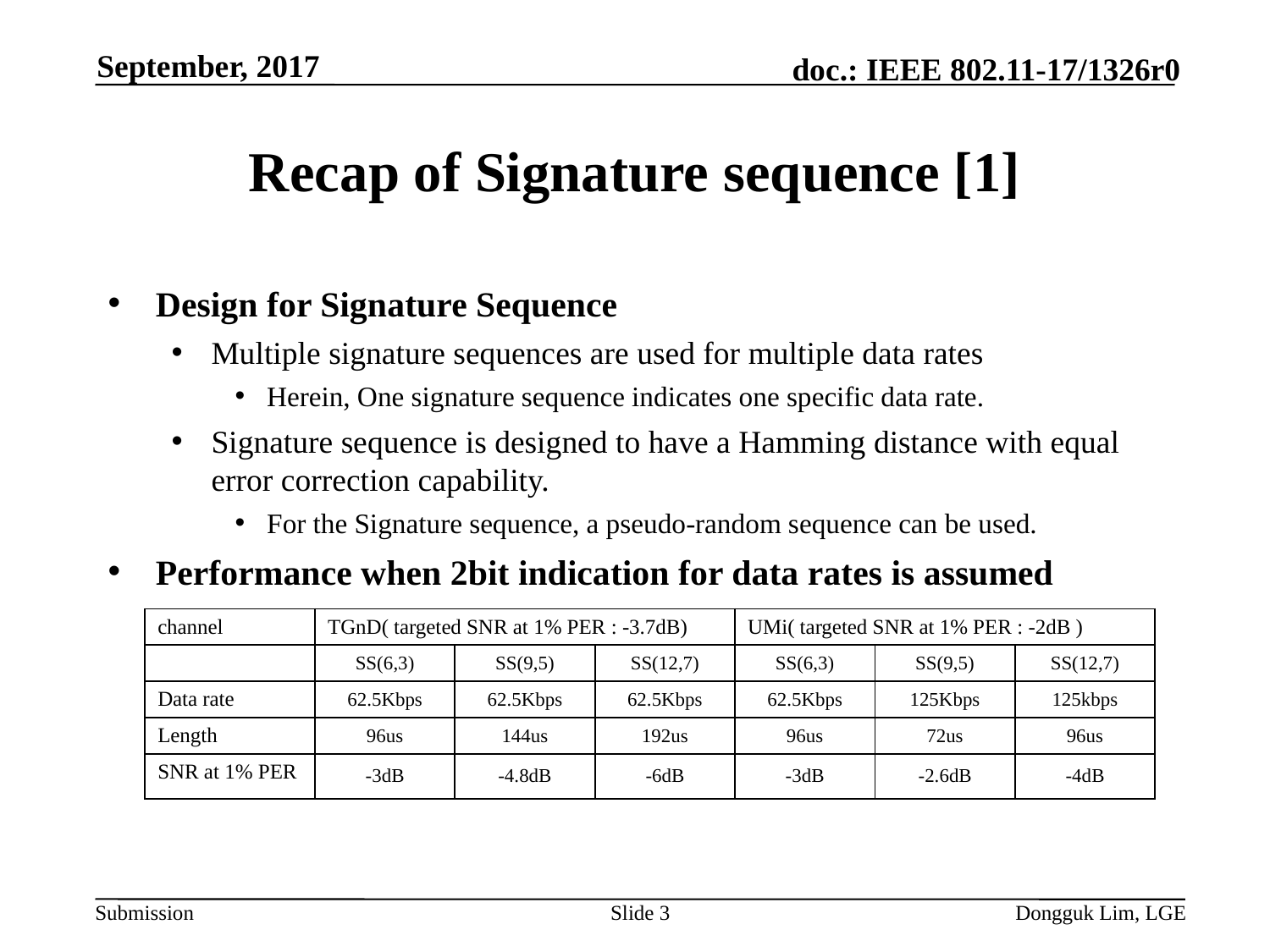

September, 2017
# Recap of Signature sequence [1]
Design for Signature Sequence
Multiple signature sequences are used for multiple data rates
Herein, One signature sequence indicates one specific data rate.
Signature sequence is designed to have a Hamming distance with equal error correction capability.
For the Signature sequence, a pseudo-random sequence can be used.
Performance when 2bit indication for data rates is assumed

| channel | TGnD( targeted SNR at 1% PER : -3.7dB) |  |  | UMi( targeted SNR at 1% PER : -2dB ) |  |  |
| --- | --- | --- | --- | --- | --- | --- |
|  | SS(6,3) | SS(9,5) | SS(12,7) | SS(6,3) | SS(9,5) | SS(12,7) |
| Data rate | 62.5Kbps | 62.5Kbps | 62.5Kbps | 62.5Kbps | 125Kbps | 125kbps |
| Length | 96us | 144us | 192us | 96us | 72us | 96us |
| SNR at 1% PER | -3dB | -4.8dB | -6dB | -3dB | -2.6dB | -4dB |
Slide 3
Dongguk Lim, LGE